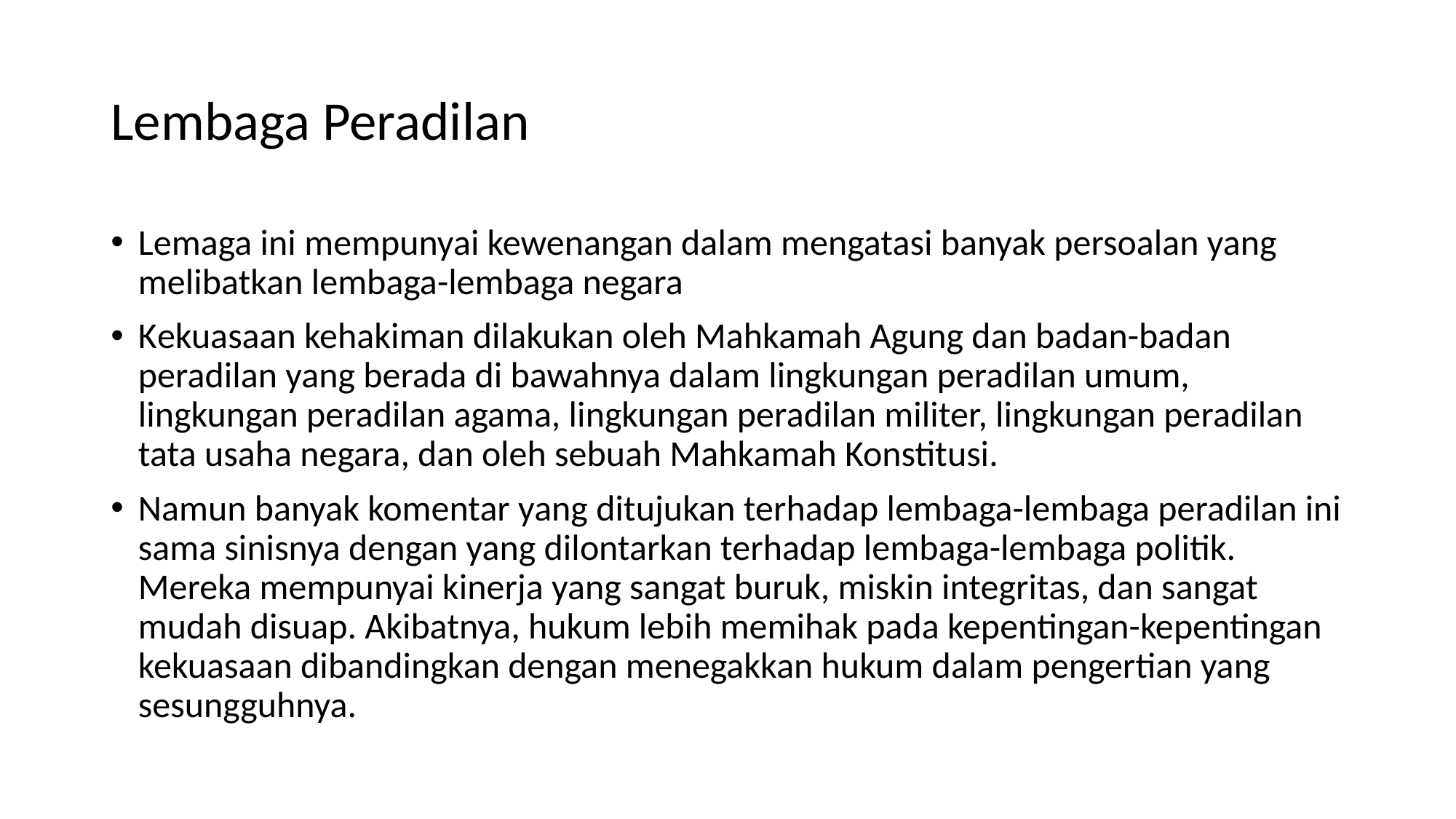

# Lembaga Peradilan
Lemaga ini mempunyai kewenangan dalam mengatasi banyak persoalan yang melibatkan lembaga-lembaga negara
Kekuasaan kehakiman dilakukan oleh Mahkamah Agung dan badan-badan peradilan yang berada di bawahnya dalam lingkungan peradilan umum, lingkungan peradilan agama, lingkungan peradilan militer, lingkungan peradilan tata usaha negara, dan oleh sebuah Mahkamah Konstitusi.
Namun banyak komentar yang ditujukan terhadap lembaga-lembaga peradilan ini sama sinisnya dengan yang dilontarkan terhadap lembaga-lembaga politik. Mereka mempunyai kinerja yang sangat buruk, miskin integritas, dan sangat mudah disuap. Akibatnya, hukum lebih memihak pada kepentingan-kepentingan kekuasaan dibandingkan dengan menegakkan hukum dalam pengertian yang sesungguhnya.